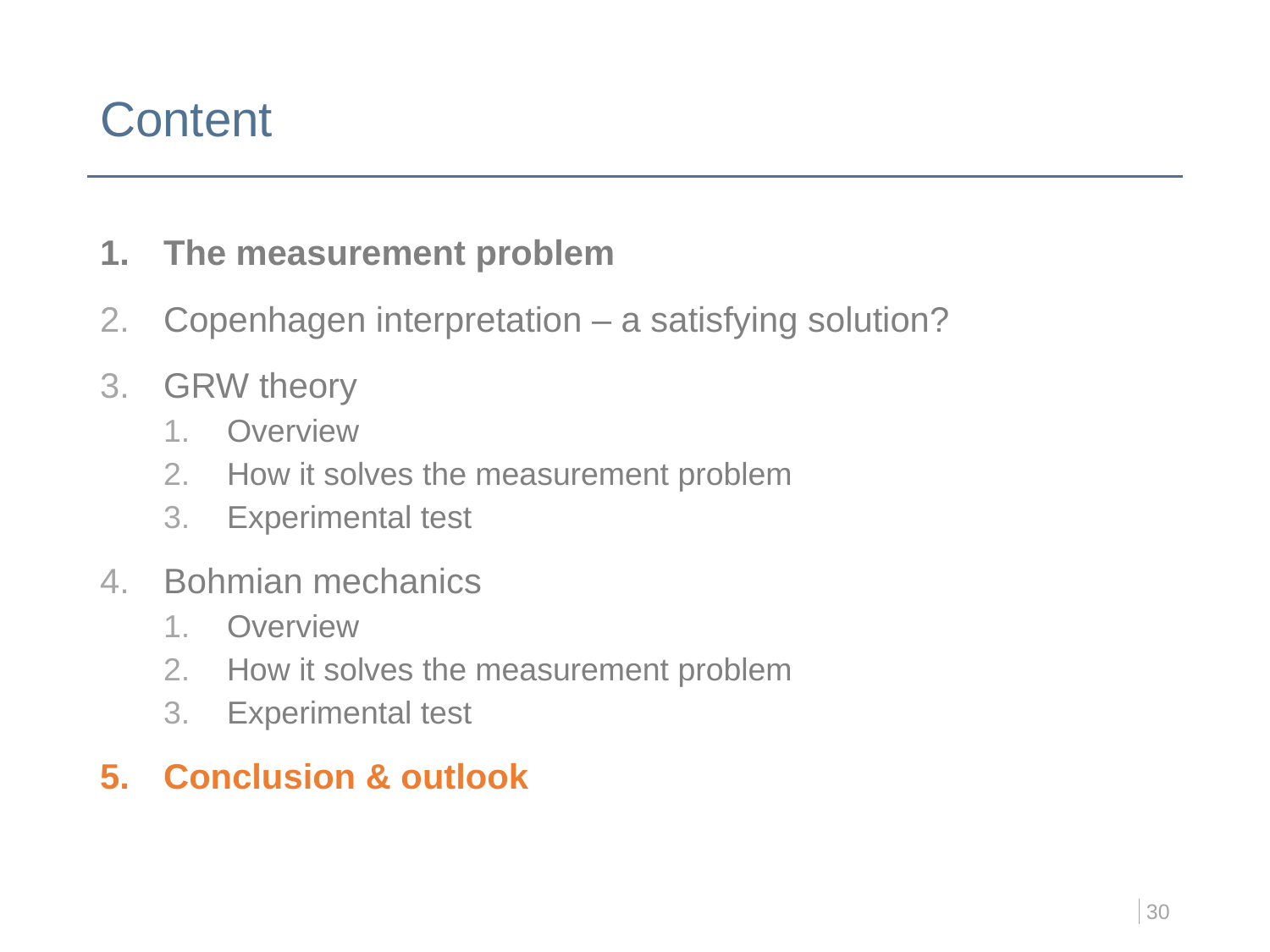

# Content
The measurement problem
Copenhagen interpretation – a satisfying solution?
GRW theory
Overview
How it solves the measurement problem
Experimental test
Bohmian mechanics
Overview
How it solves the measurement problem
Experimental test
Conclusion & outlook

30